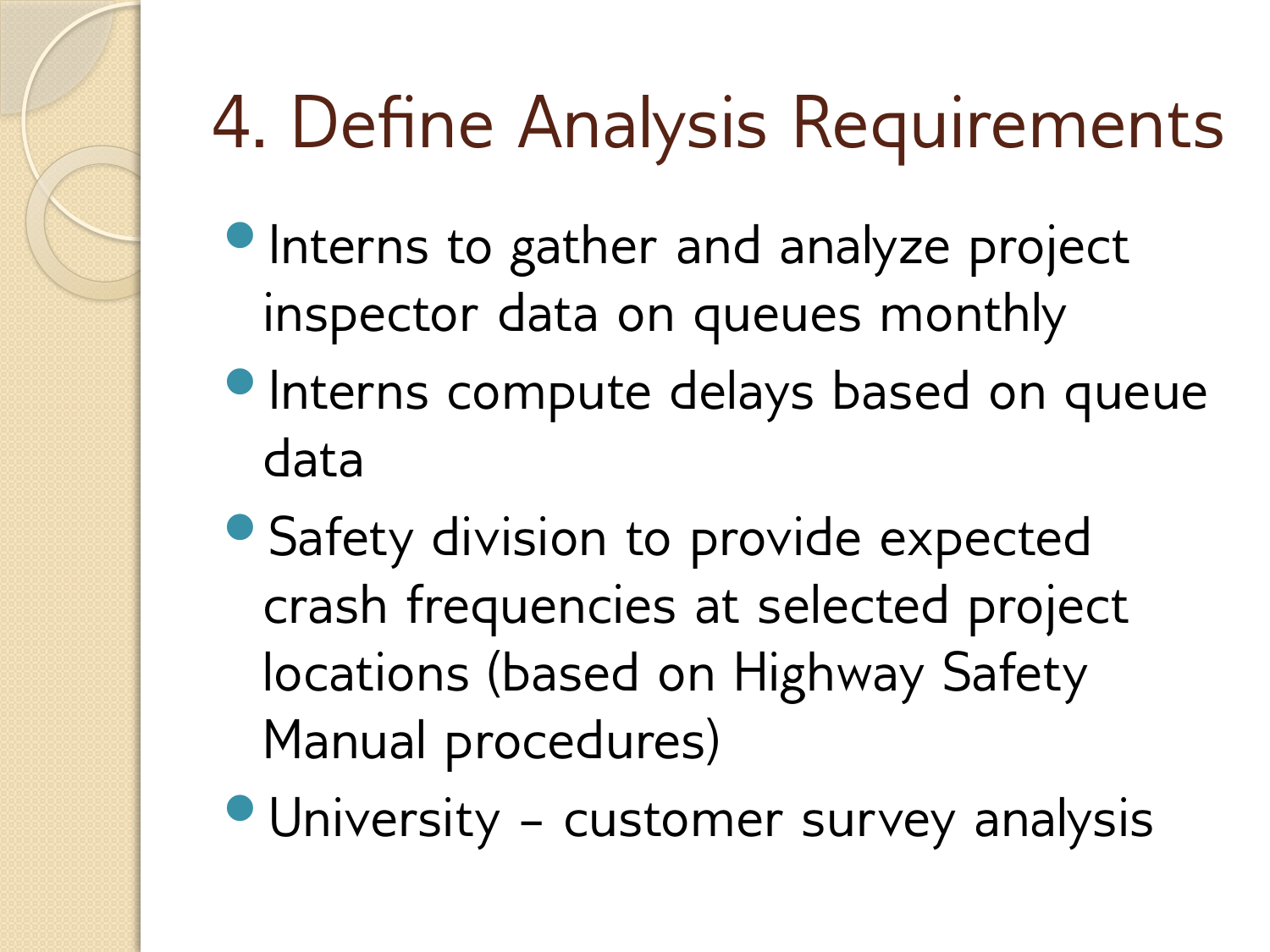

# 4. Define Analysis Requirements
Interns to gather and analyze project inspector data on queues monthly
Interns compute delays based on queue data
Safety division to provide expected crash frequencies at selected project locations (based on Highway Safety Manual procedures)
University – customer survey analysis